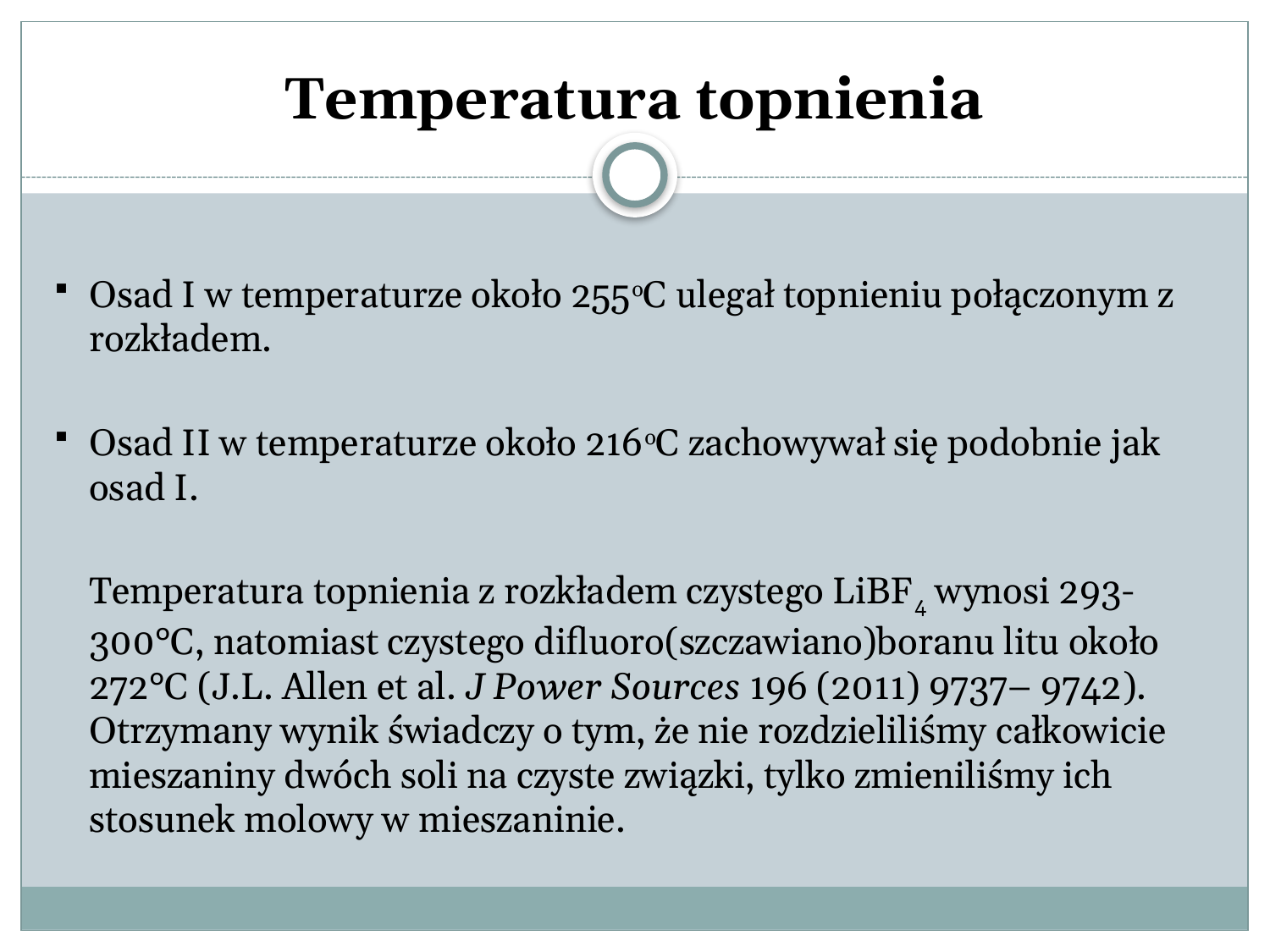

# Temperatura topnienia

Osad I w temperaturze około 255oC ulegał topnieniu połączonym z rozkładem.

Osad II w temperaturze około 216oC zachowywał się podobnie jak osad I.

	Temperatura topnienia z rozkładem czystego LiBF4 wynosi 293-300°C, natomiast czystego difluoro(szczawiano)boranu litu około 272°C (J.L. Allen et al. J Power Sources 196 (2011) 9737– 9742). Otrzymany wynik świadczy o tym, że nie rozdzieliliśmy całkowicie mieszaniny dwóch soli na czyste związki, tylko zmieniliśmy ich stosunek molowy w mieszaninie.